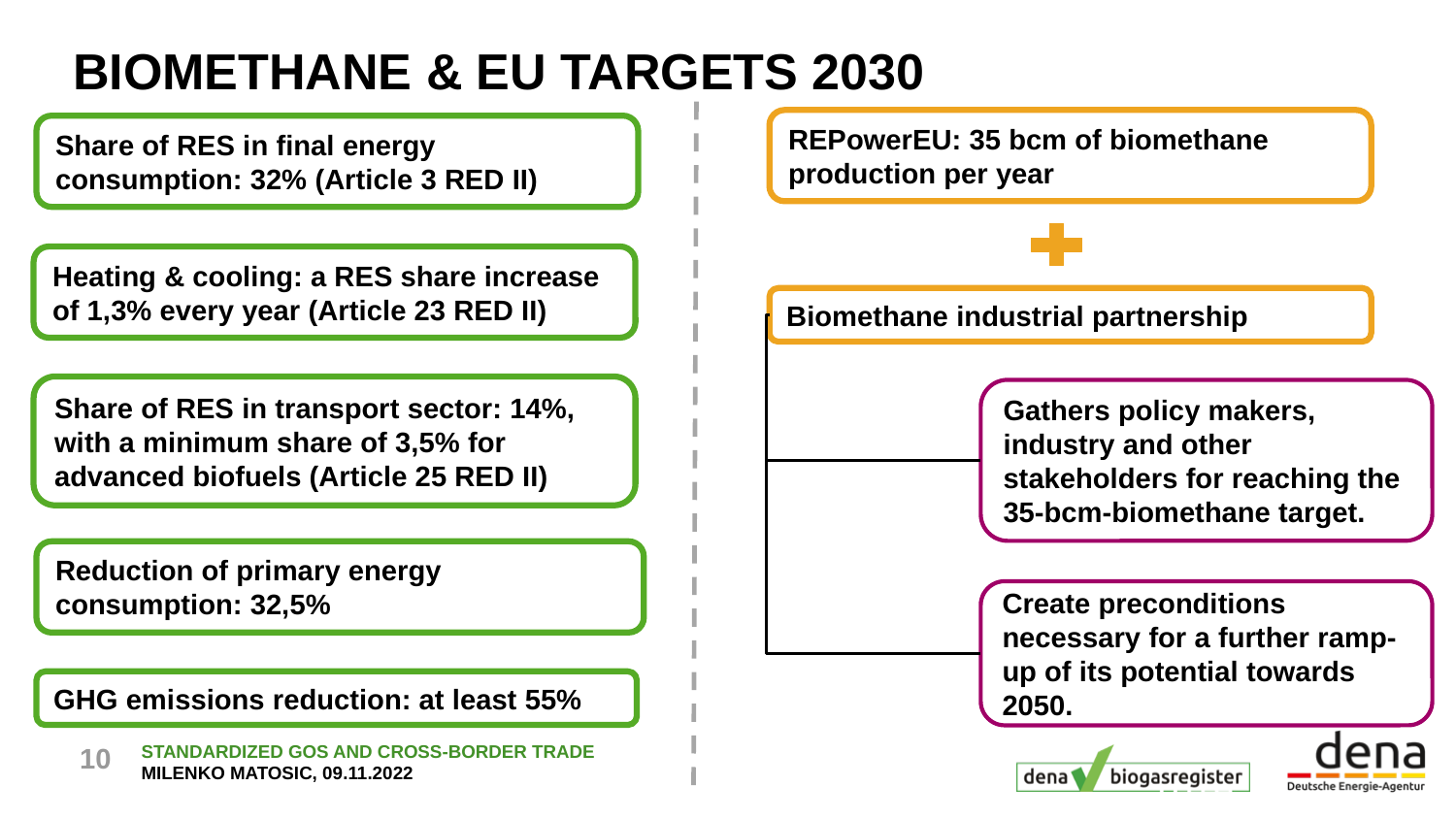

# Biomethane & Eu targets 2030
REPowerEU: 35 bcm of biomethane production per year
Share of RES in final energy consumption: 32% (Article 3 RED II)

Heating & cooling: a RES share increase of 1,3% every year (Article 23 RED II)
Biomethane industrial partnership
Share of RES in transport sector: 14%, with a minimum share of 3,5% for advanced biofuels (Article 25 RED II)
Gathers policy makers, industry and other stakeholders for reaching the 35-bcm-biomethane target.
Reduction of primary energy consumption: 32,5%
Create preconditions necessary for a further ramp-up of its potential towards 2050.
GHG emissions reduction: at least 55%